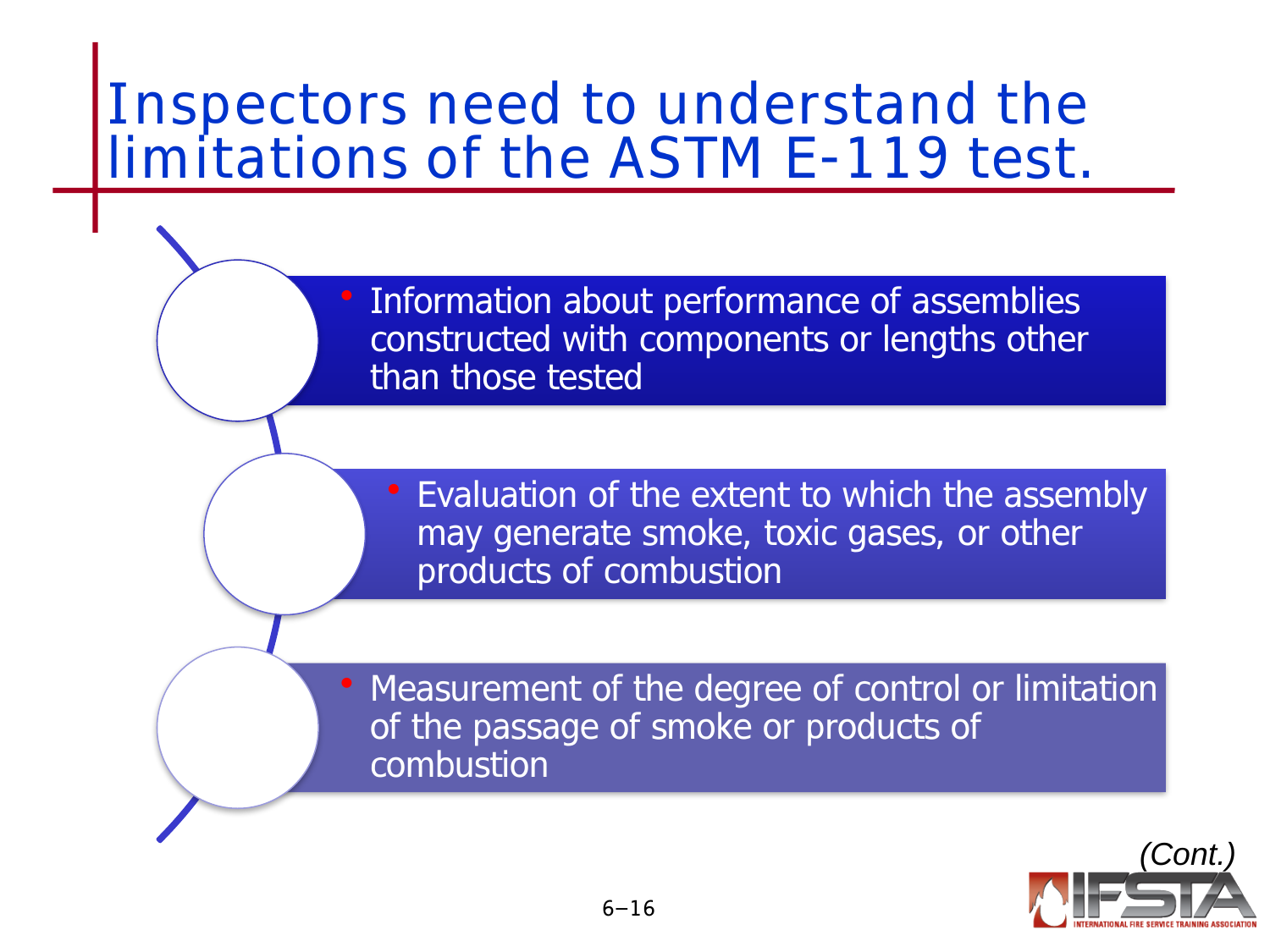

# Inspectors need to understand the limitations of the ASTM E-119 test.
Information about performance of assemblies constructed with components or lengths other than those tested
Evaluation of the extent to which the assembly may generate smoke, toxic gases, or other products of combustion
Measurement of the degree of control or limitation of the passage of smoke or products of combustion
(Cont.)
6–16